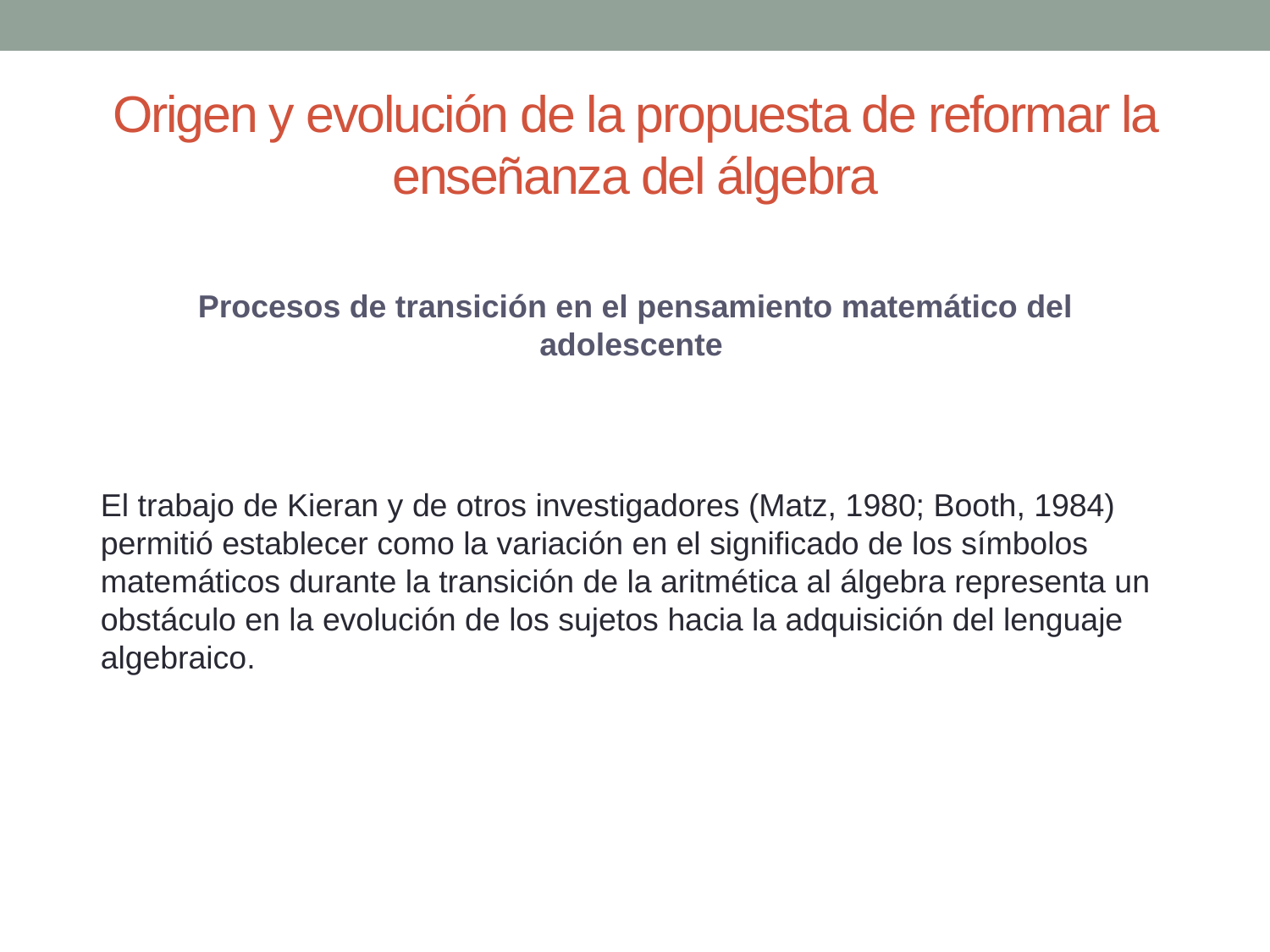

# Origen y evolución de la propuesta de reformar la enseñanza del álgebra
Procesos de transición en el pensamiento matemático del adolescente
El trabajo de Kieran y de otros investigadores (Matz, 1980; Booth, 1984) permitió establecer como la variación en el significado de los símbolos matemáticos durante la transición de la aritmética al álgebra representa un obstáculo en la evolución de los sujetos hacia la adquisición del lenguaje algebraico.